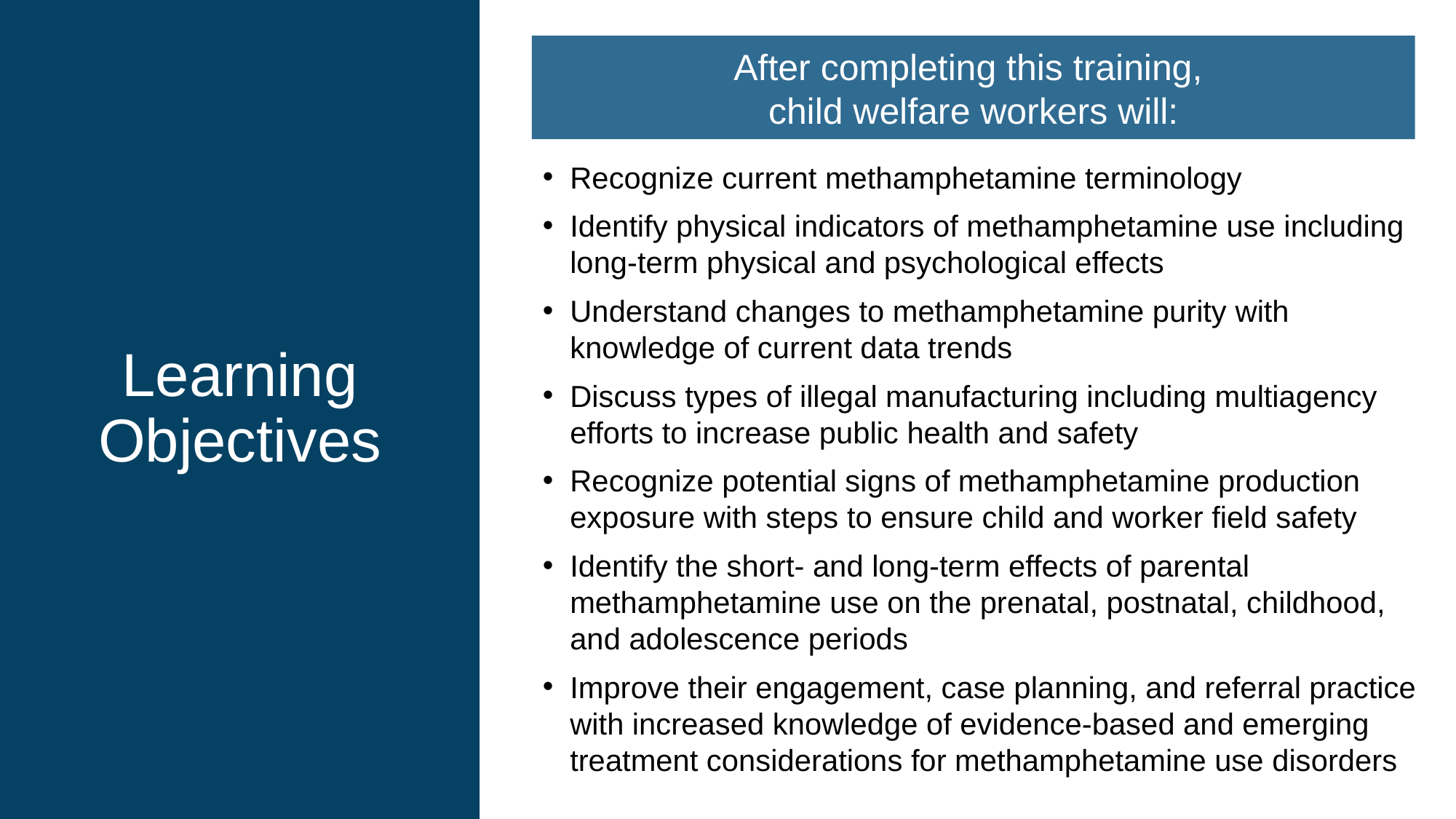

# Learning Objectives
After completing this training,
child welfare workers will:
Recognize current methamphetamine terminology
Identify physical indicators of methamphetamine use including long-term physical and psychological effects
Understand changes to methamphetamine purity with knowledge of current data trends
Discuss types of illegal manufacturing including multiagency efforts to increase public health and safety
Recognize potential signs of methamphetamine production exposure with steps to ensure child and worker field safety
Identify the short- and long-term effects of parental methamphetamine use on the prenatal, postnatal, childhood, and adolescence periods
Improve their engagement, case planning, and referral practice with increased knowledge of evidence-based and emerging treatment considerations for methamphetamine use disorders